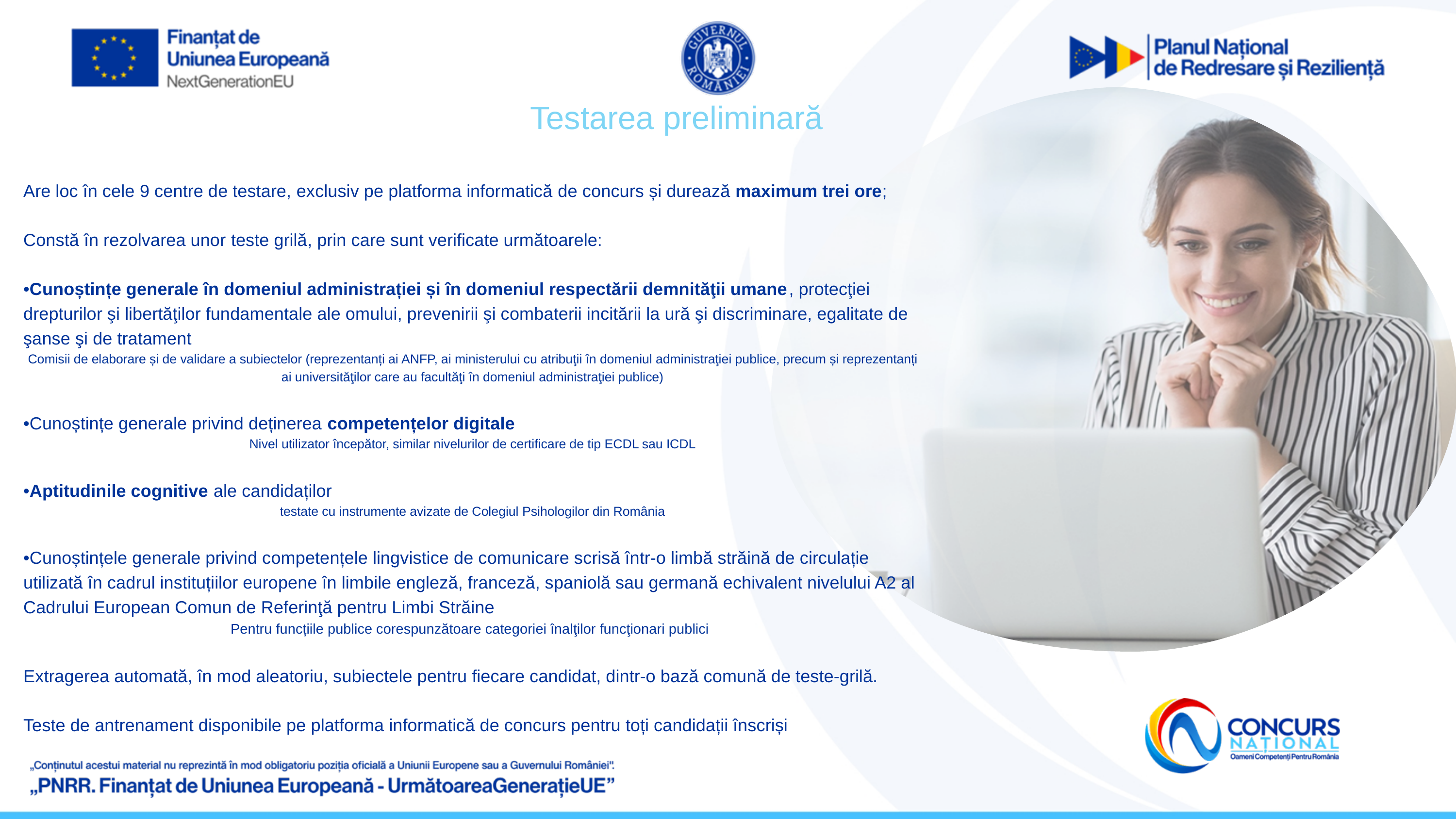

Testarea preliminară
Are loc în cele 9 centre de testare, exclusiv pe platforma informatică de concurs și durează maximum trei ore;

Constă în rezolvarea unor teste grilă, prin care sunt verificate următoarele:

•Cunoștințe generale în domeniul administrației și în domeniul respectării demnităţii umane, protecţiei drepturilor şi libertăţilor fundamentale ale omului, prevenirii şi combaterii incitării la ură şi discriminare, egalitate de şanse şi de tratament
Comisii de elaborare și de validare a subiectelor (reprezentanți ai ANFP, ai ministerului cu atribuţii în domeniul administraţiei publice, precum și reprezentanți ai universităţilor care au facultăţi în domeniul administraţiei publice)

•Cunoștințe generale privind deținerea competențelor digitale
Nivel utilizator începător, similar nivelurilor de certificare de tip ECDL sau ICDL

•Aptitudinile cognitive ale candidaților
testate cu instrumente avizate de Colegiul Psihologilor din România

•Cunoștințele generale privind competențele lingvistice de comunicare scrisă într-o limbă străină de circulație utilizată în cadrul instituțiilor europene în limbile engleză, franceză, spaniolă sau germană echivalent nivelului A2 al Cadrului European Comun de Referinţă pentru Limbi Străine
Pentru funcțiile publice corespunzătoare categoriei înalţilor funcţionari publici

Extragerea automată, în mod aleatoriu, subiectele pentru fiecare candidat, dintr-o bază comună de teste-grilă.

Teste de antrenament disponibile pe platforma informatică de concurs pentru toți candidații înscriși